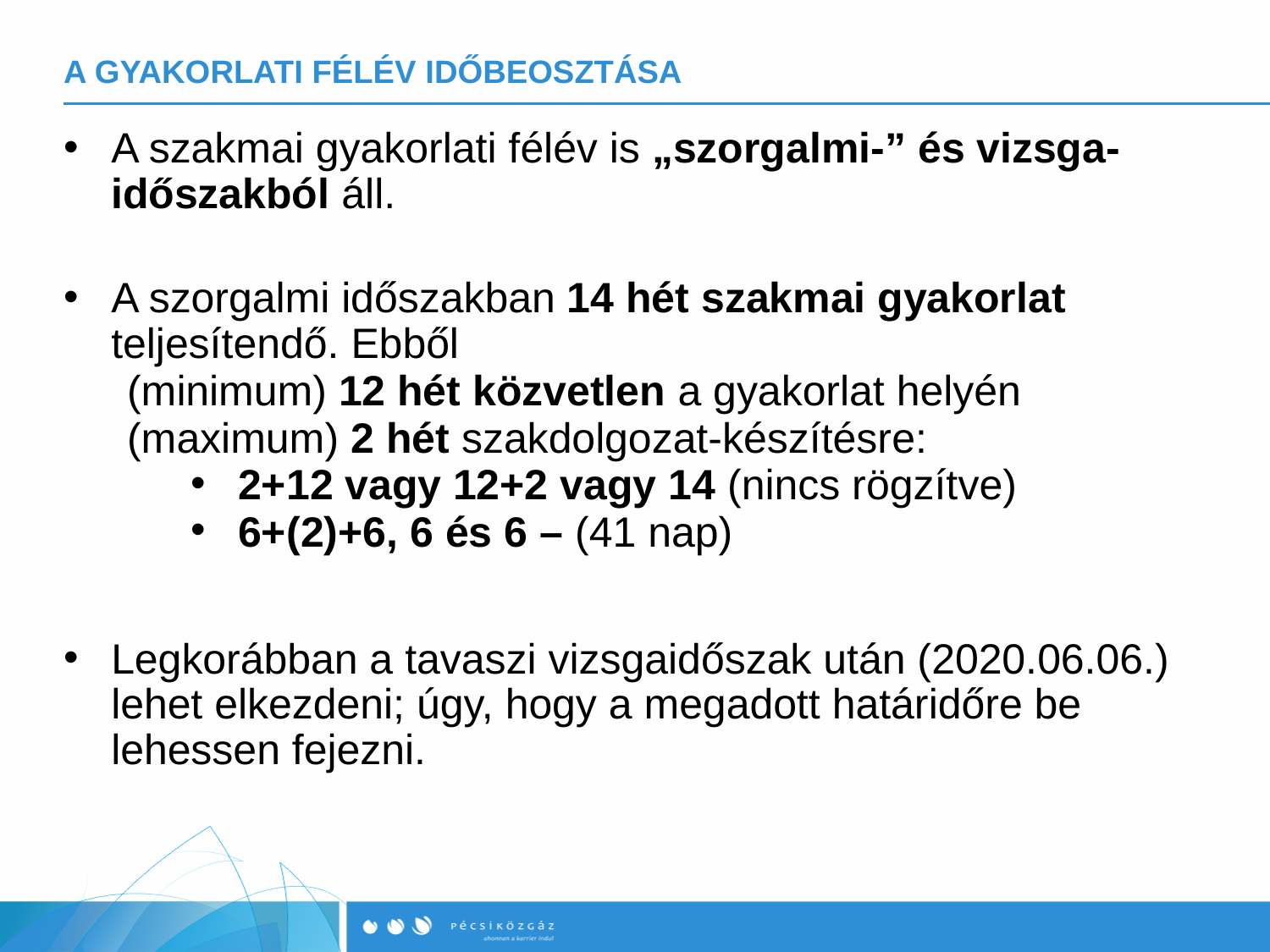

# A GYAKORLATI FÉLÉV IDŐBEOSZTÁSA
A szakmai gyakorlati félév is „szorgalmi-” és vizsga-időszakból áll.

A szorgalmi időszakban 14 hét szakmai gyakorlat teljesítendő. Ebből
(minimum) 12 hét közvetlen a gyakorlat helyén
(maximum) 2 hét szakdolgozat-készítésre:
2+12 vagy 12+2 vagy 14 (nincs rögzítve)
6+(2)+6, 6 és 6 – (41 nap)

Legkorábban a tavaszi vizsgaidőszak után (2020.06.06.) lehet elkezdeni; úgy, hogy a megadott határidőre be lehessen fejezni.